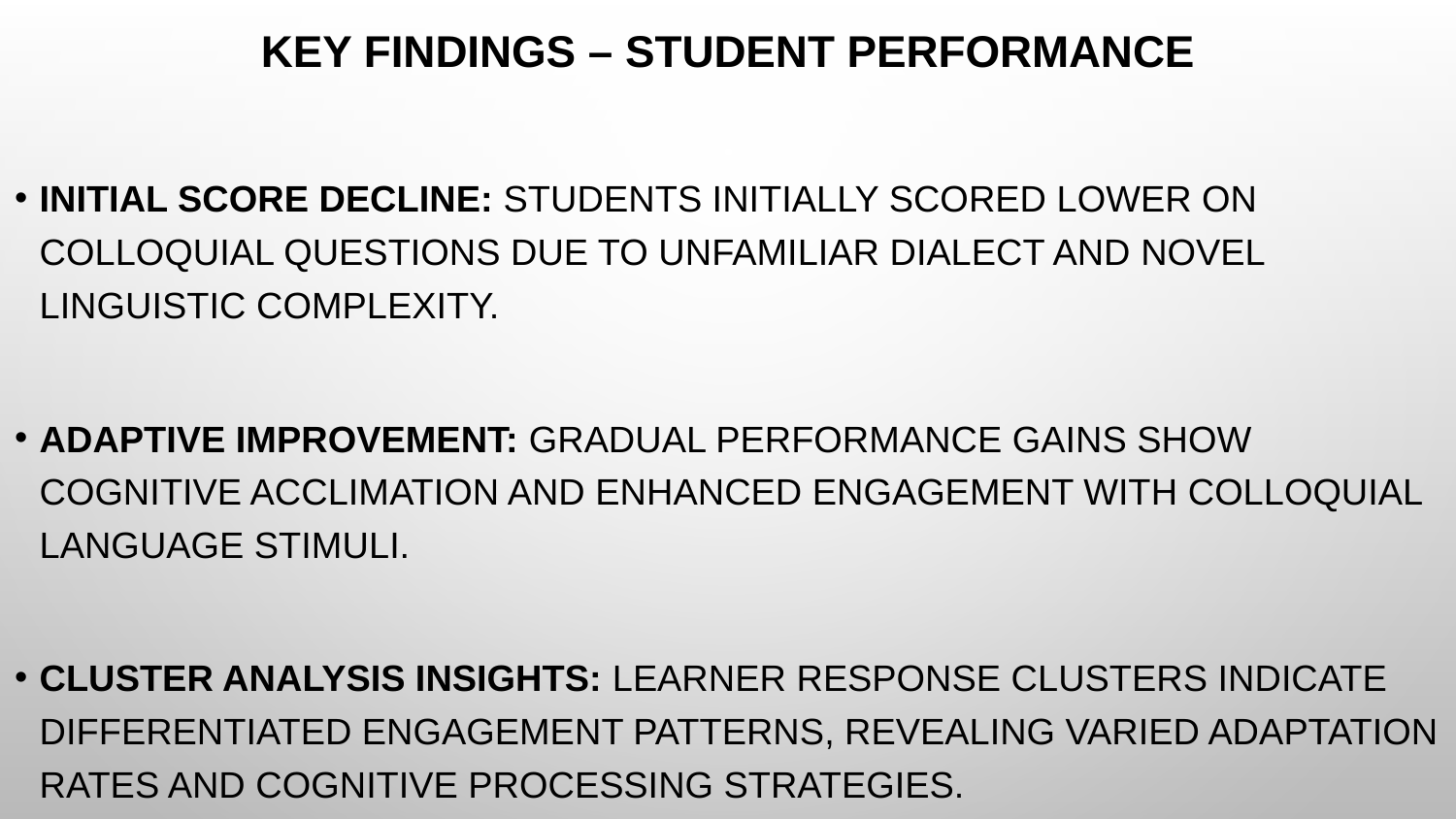

# Key Findings – Student Performance
Initial Score Decline: Students initially scored lower on colloquial questions due to unfamiliar dialect and novel linguistic complexity.

Adaptive Improvement: Gradual performance gains show cognitive acclimation and enhanced engagement with colloquial language stimuli.

Cluster Analysis Insights: Learner response clusters indicate differentiated engagement patterns, revealing varied adaptation rates and cognitive processing strategies.